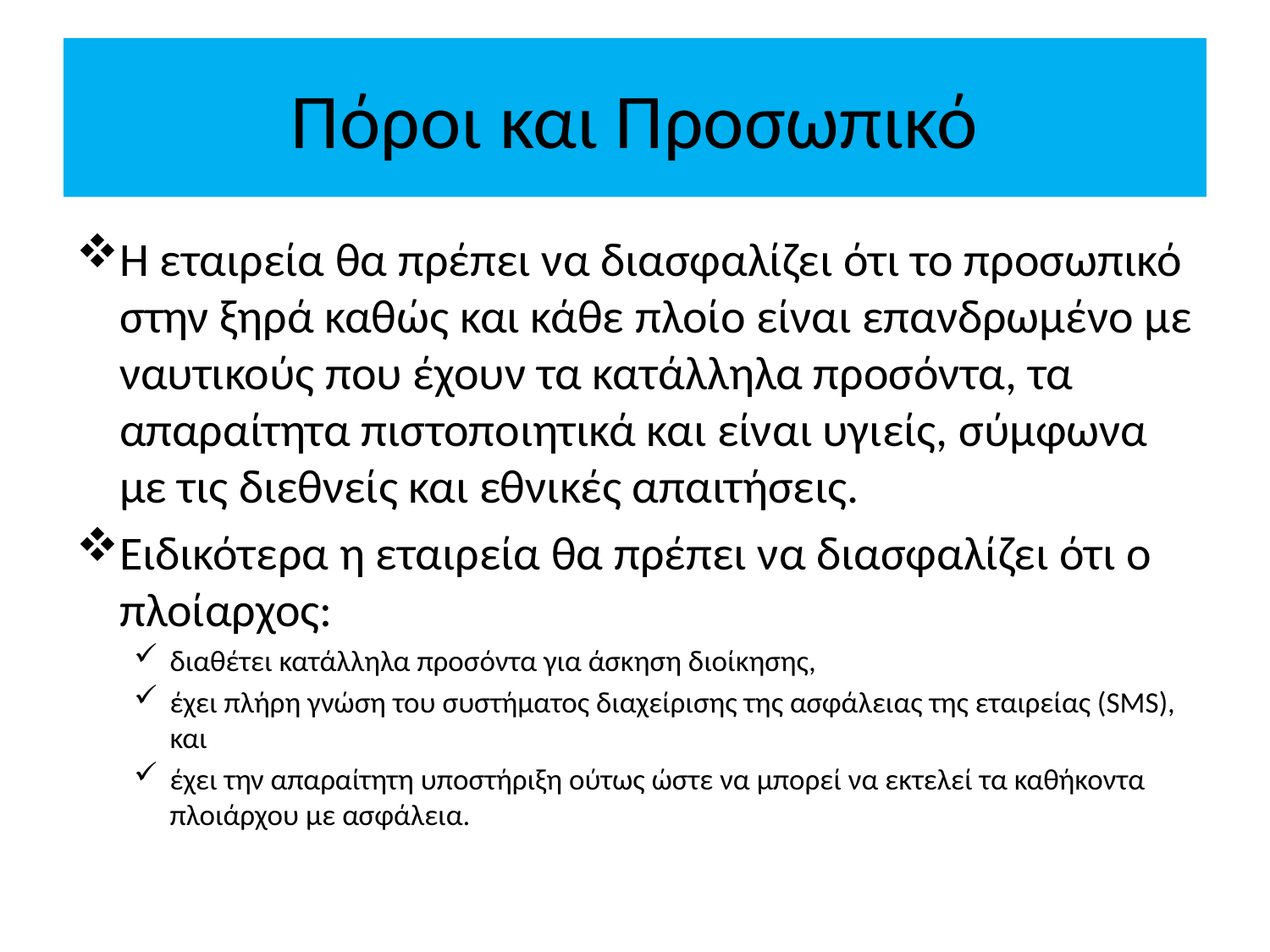

# Πόροι και Προσωπικό
Η εταιρεία θα πρέπει να διασφαλίζει ότι το προσωπικό στην ξηρά καθώς και κάθε πλοίο είναι επανδρωμένο με ναυτικούς που έχουν τα κατάλληλα προσόντα, τα απαραίτητα πιστοποιητικά και είναι υγιείς, σύμφωνα με τις διεθνείς και εθνικές απαιτήσεις.
Ειδικότερα η εταιρεία θα πρέπει να διασφαλίζει ότι ο πλοίαρχος:
διαθέτει κατάλληλα προσόντα για άσκηση διοίκησης,
έχει πλήρη γνώση του συστήματος διαχείρισης της ασφάλειας της εταιρείας (SMS), και
έχει την απαραίτητη υποστήριξη ούτως ώστε να μπορεί να εκτελεί τα καθήκοντα πλοιάρχου με ασφάλεια.